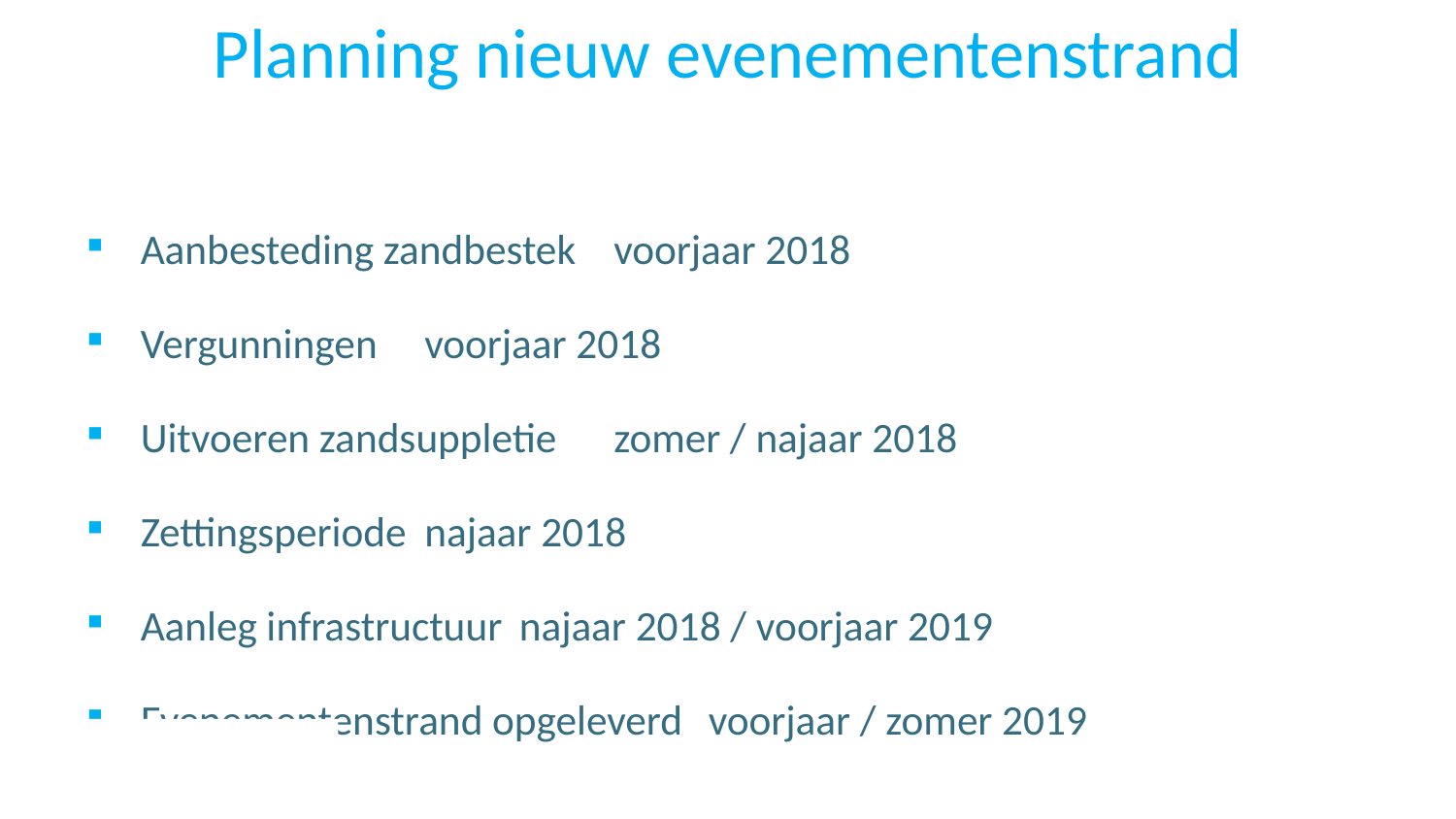

# Planning nieuw evenementenstrand
Aanbesteding zandbestek		voorjaar 2018
Vergunningen 			voorjaar 2018
Uitvoeren zandsuppletie 		zomer / najaar 2018
Zettingsperiode			najaar 2018
Aanleg infrastructuur 		najaar 2018 / voorjaar 2019
Evenementenstrand opgeleverd	voorjaar / zomer 2019